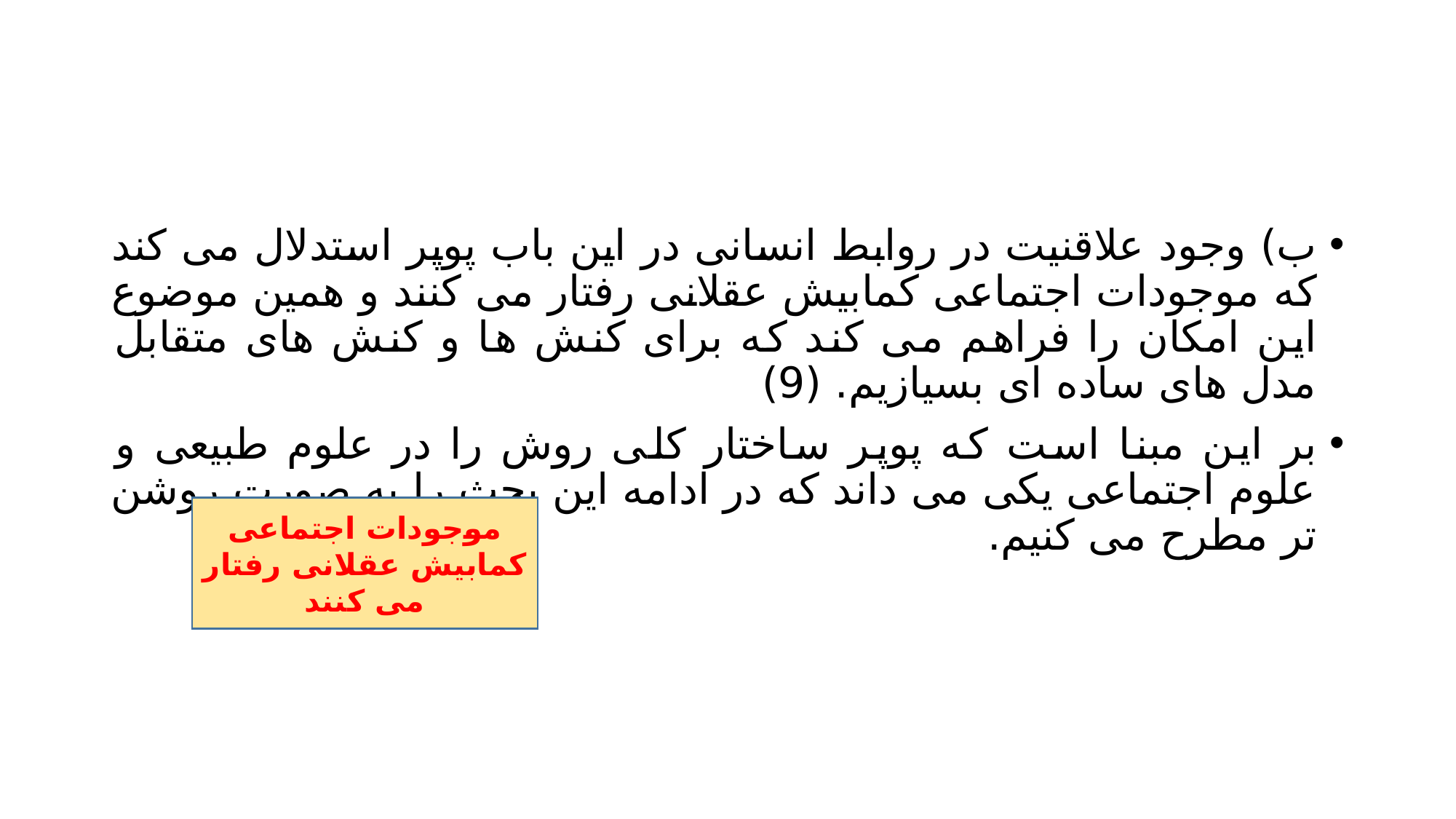

#
ب) وجود علاقنیت در روابط انسانی در این باب پوپر استدلال می کند که موجودات اجتماعی کمابیش عقلانی رفتار می کنند و همین موضوع این امکان را فراهم می کند که برای کنش ها و کنش های متقابل مدل های ساده ای بسیازیم. (9)
بر این مبنا است که پوپر ساختار کلی روش را در علوم طبیعی و علوم اجتماعی یکی می داند که در ادامه این بحث را به صورت روشن تر مطرح می کنیم.
موجودات اجتماعی کمابیش عقلانی رفتار می کنند